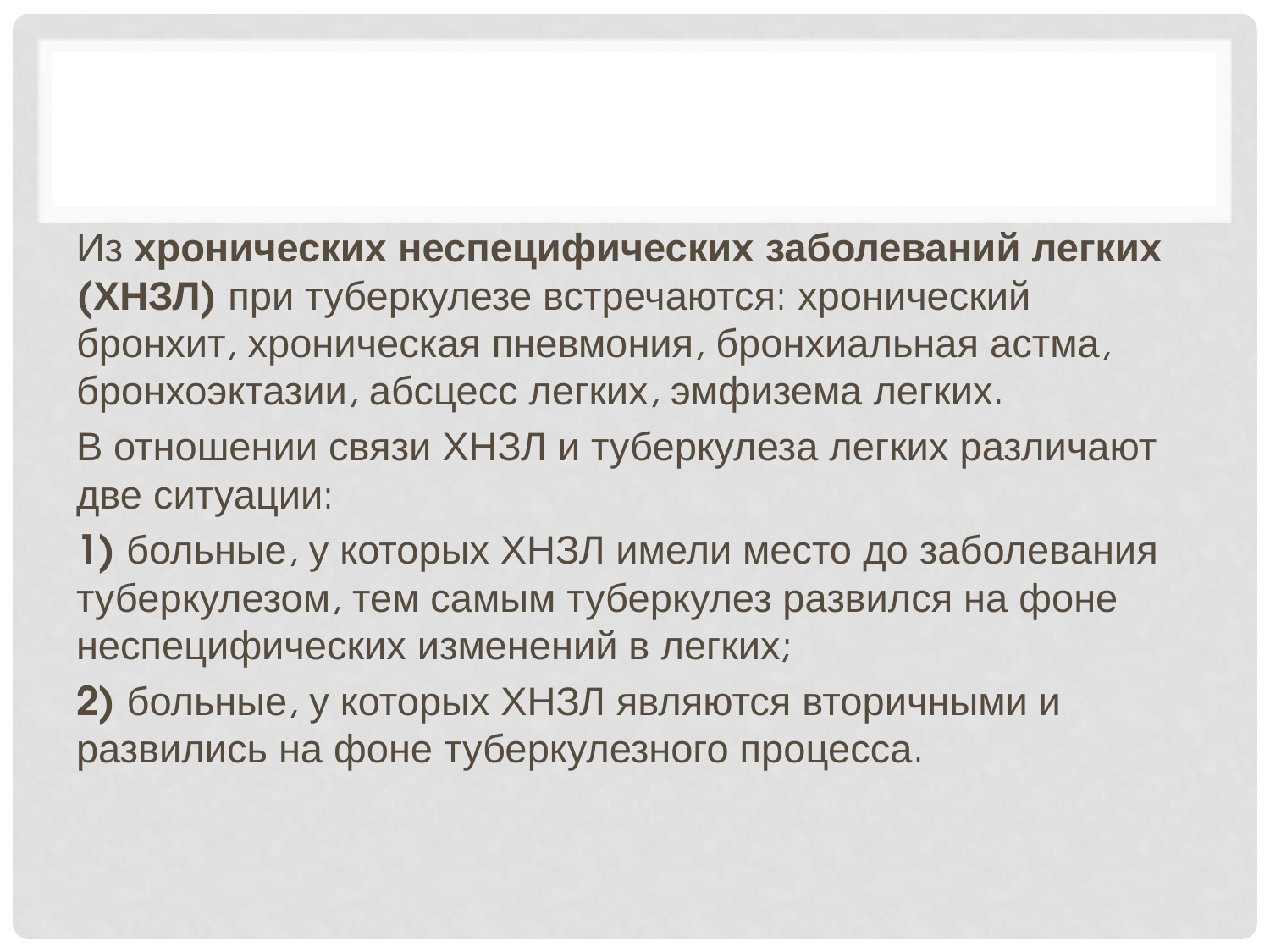

Из хронических неспецифических заболеваний легких (ХНЗЛ) при туберкулезе встречаются: хронический бронхит, хроническая пневмония, бронхиальная астма, бронхоэктазии, абсцесс легких, эмфизема легких.
В отношении связи ХНЗЛ и туберкулеза легких различают две ситуации:
1) больные, у которых ХНЗЛ имели место до заболевания туберкулезом, тем самым туберкулез развился на фоне неспецифических изменений в легких;
2) больные, у которых ХНЗЛ являются вторичными и развились на фоне туберкулезного процесса.